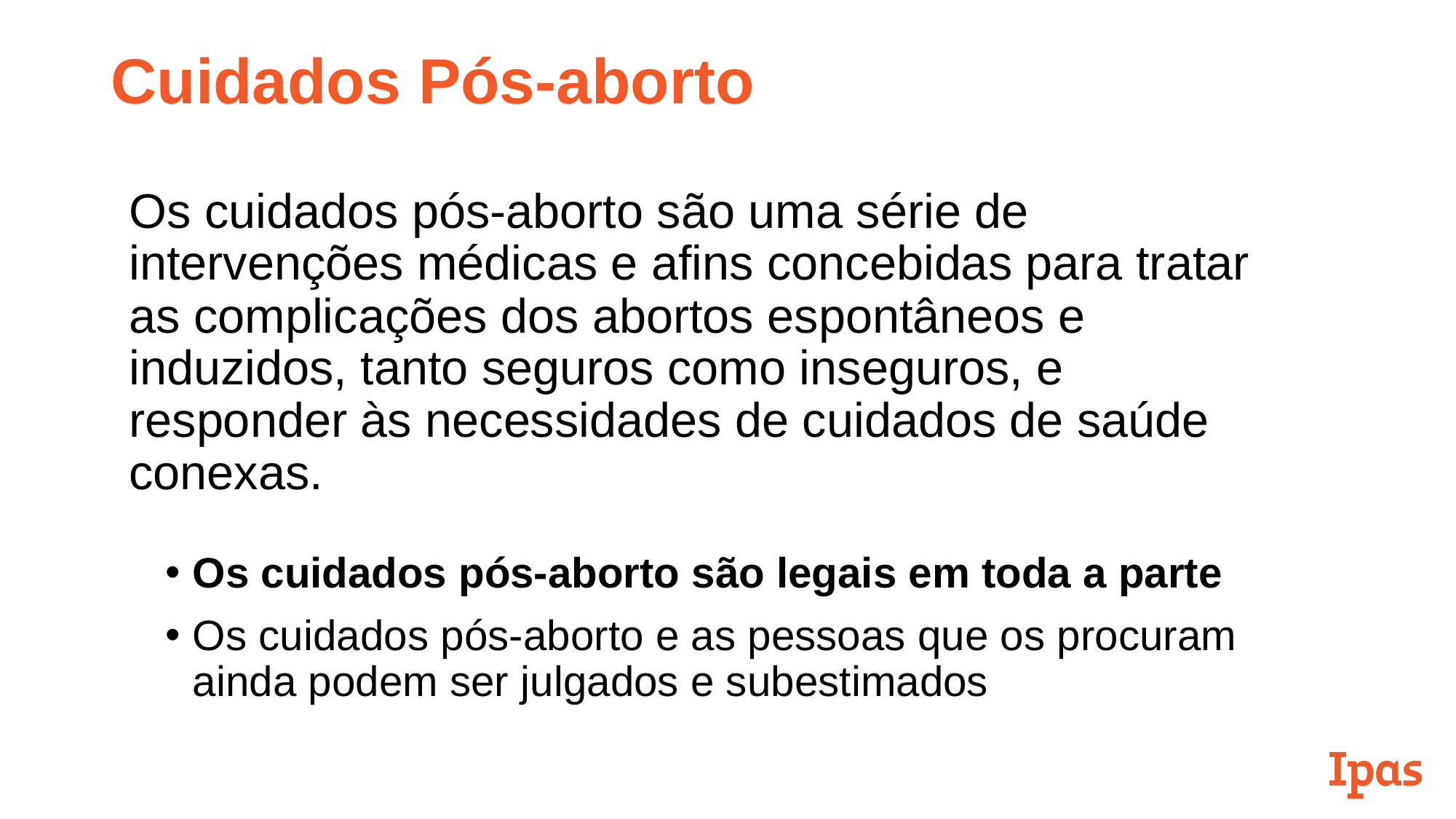

# Cuidados Pós-aborto
Os cuidados pós-aborto são uma série de intervenções médicas e afins concebidas para tratar as complicações dos abortos espontâneos e induzidos, tanto seguros como inseguros, e responder às necessidades de cuidados de saúde conexas.

Os cuidados pós-aborto são legais em toda a parte
Os cuidados pós-aborto e as pessoas que os procuram ainda podem ser julgados e subestimados